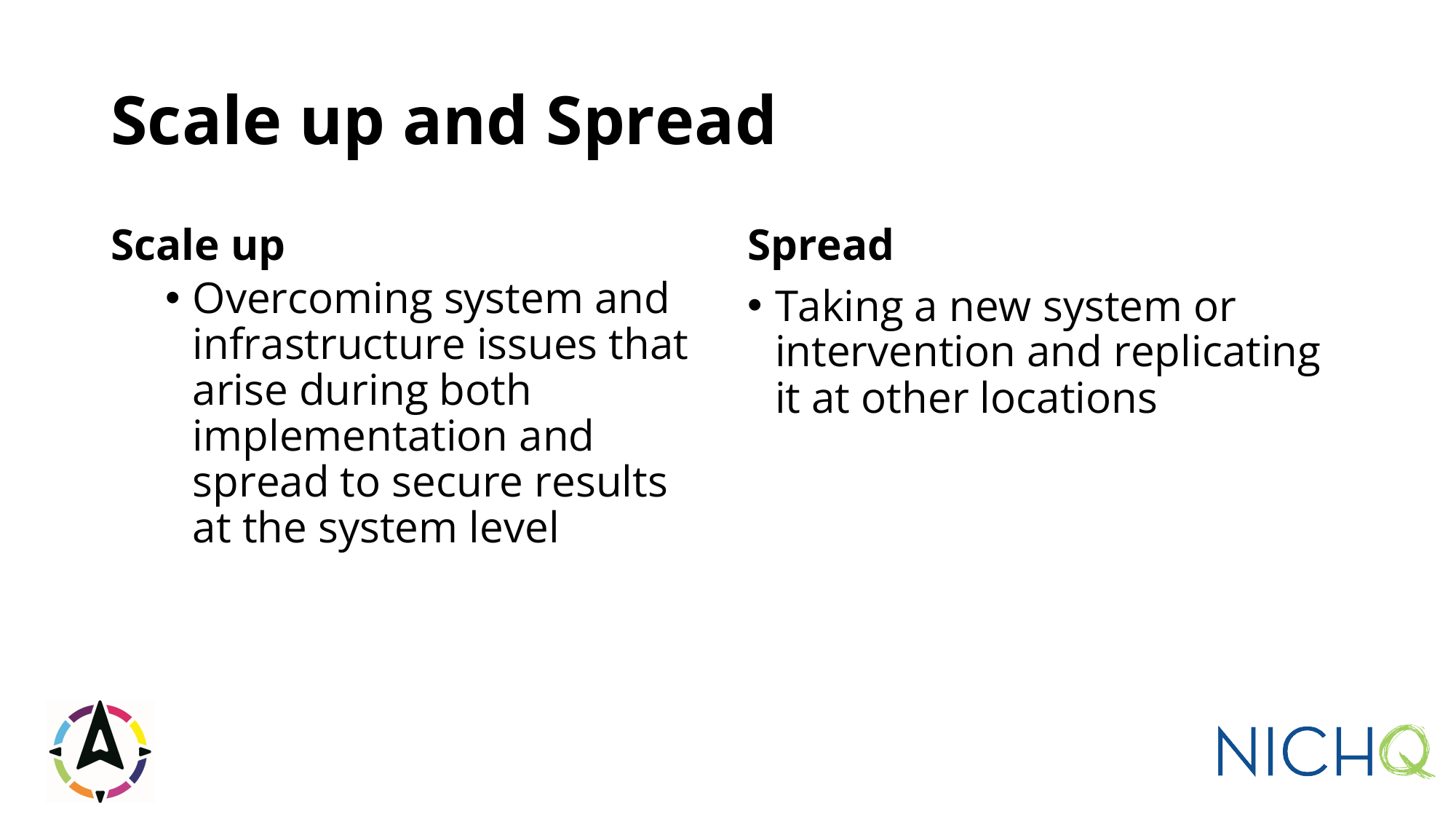

# Scale up and Spread
Scale up
Overcoming system and infrastructure issues that arise during both implementation and spread to secure results at the system level
Spread
Taking a new system or intervention and replicating it at other locations